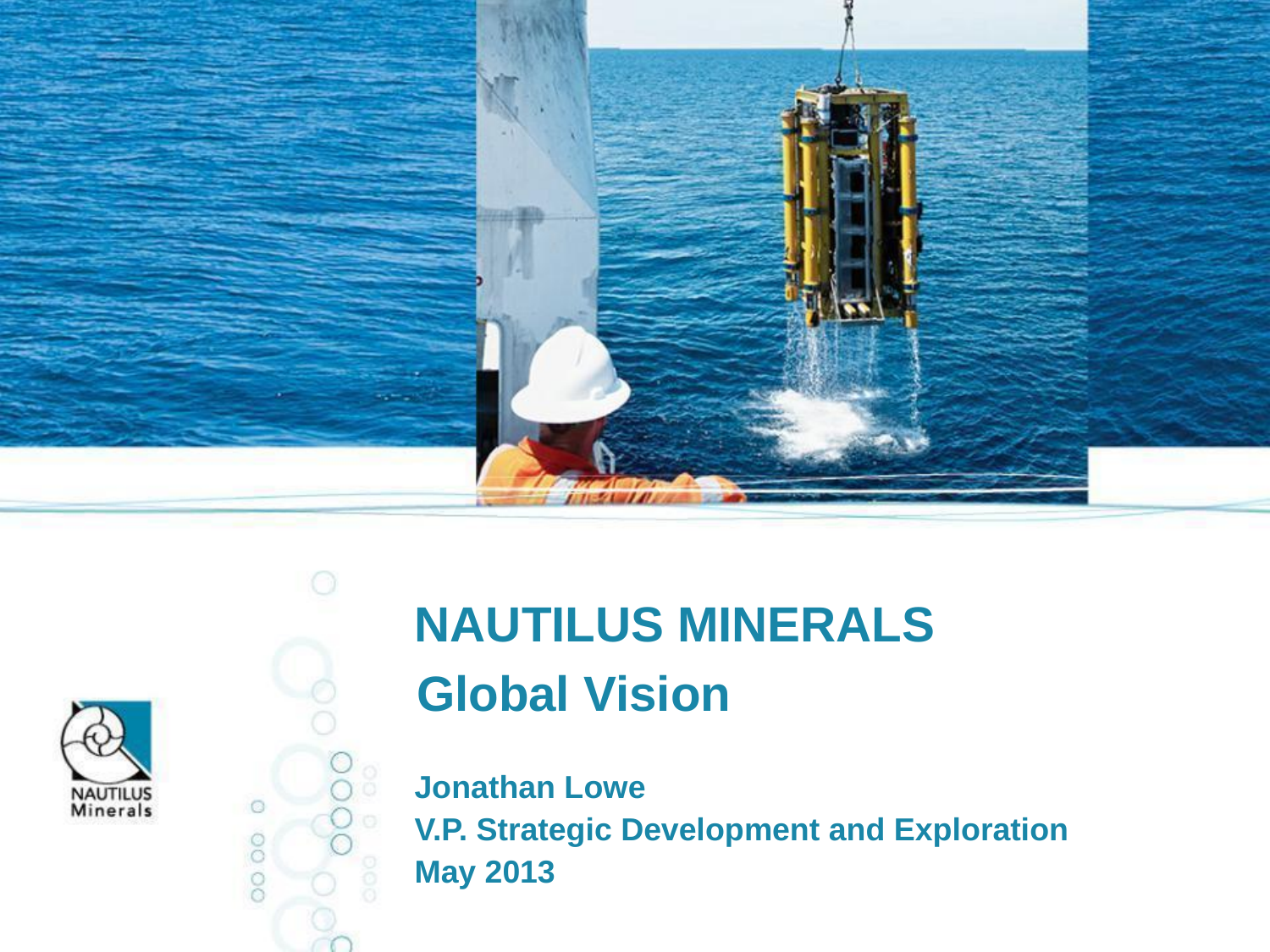

# Nautilus Minerals
Global Vision
Jonathan Lowe
V.P. Strategic Development and Exploration
May 2013